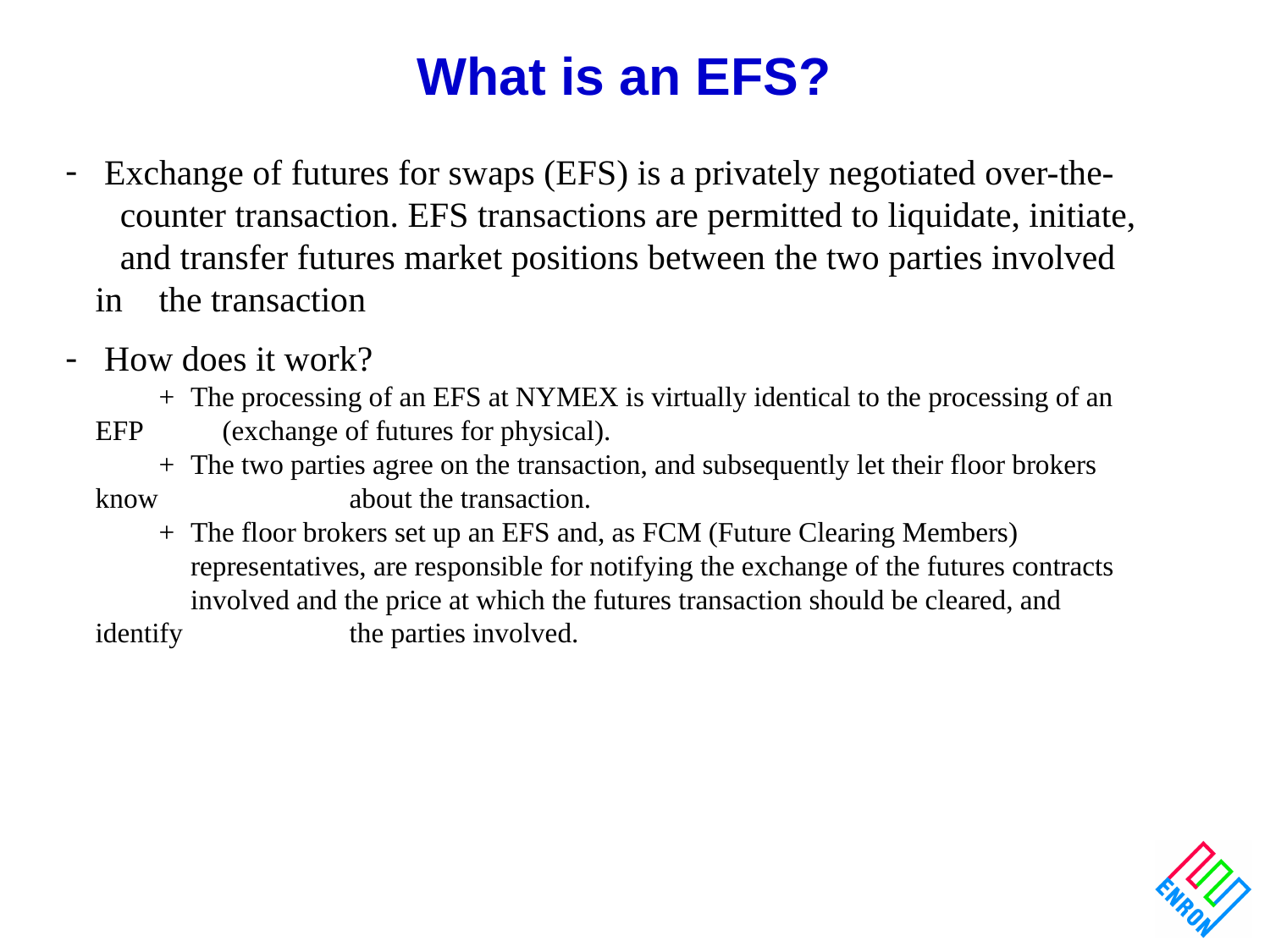

# What is an EFS?
 Exchange of futures for swaps (EFS) is a privately negotiated over-the-	counter transaction. EFS transactions are permitted to liquidate, initiate, 	and transfer futures market positions between the two parties involved in 	the transaction
 How does it work?
		+	The processing of an EFS at NYMEX is virtually identical to the processing of an EFP			(exchange of futures for physical).
		+	The two parties agree on the transaction, and subsequently let their floor brokers know 			about the transaction.
		+	The floor brokers set up an EFS and, as FCM (Future Clearing Members) 				representatives, are responsible for notifying the exchange of the futures contracts 			involved and the price at which the futures transaction should be cleared, and identify 			the parties involved.